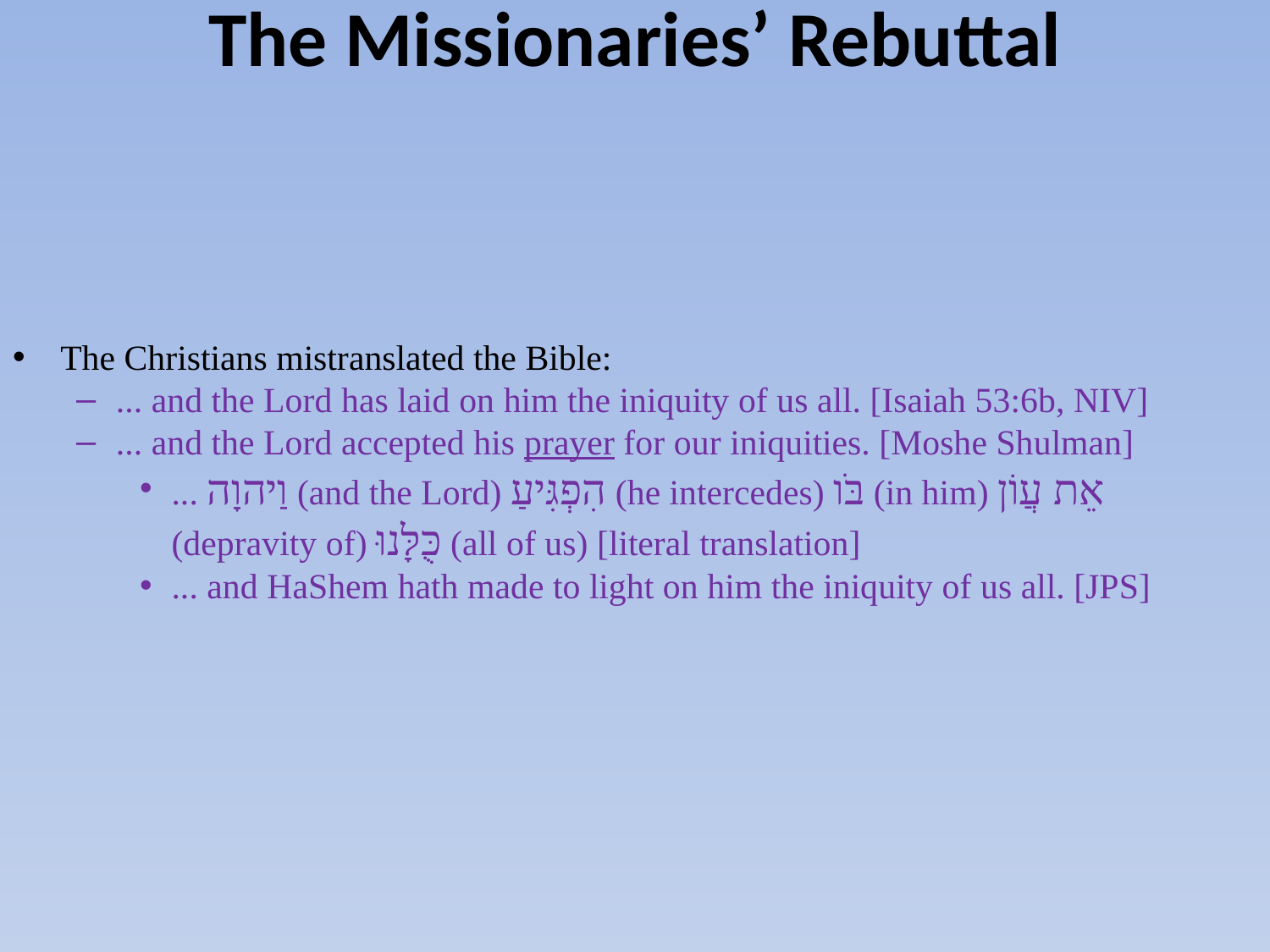

The Missionaries’ Rebuttal
The Christians mistranslated the Bible:
... and the Lord has laid on him the iniquity of us all. [Isaiah 53:6b, NIV]
... and the Lord accepted his prayer for our iniquities. [Moshe Shulman]
... וַיהוָה (and the Lord) הִפְגִּיעַ (he intercedes) בֹּו (in him) אֵת עֲוֹן (depravity of) כֻּלָּנוּ (all of us) [literal translation]
... and HaShem hath made to light on him the iniquity of us all. [JPS]